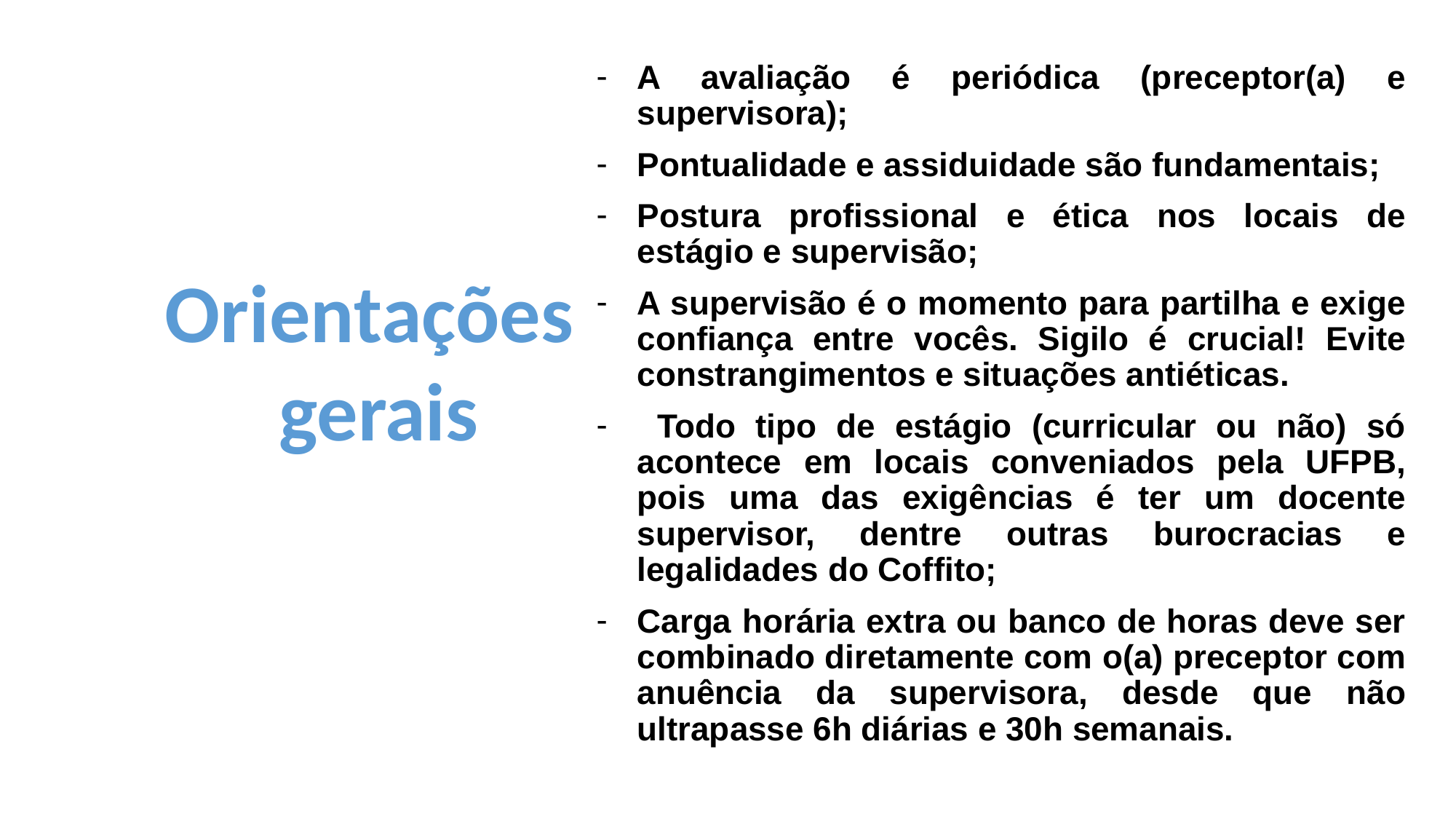

A avaliação é periódica (preceptor(a) e supervisora);
Pontualidade e assiduidade são fundamentais;
Postura profissional e ética nos locais de estágio e supervisão;
A supervisão é o momento para partilha e exige confiança entre vocês. Sigilo é crucial! Evite constrangimentos e situações antiéticas.
 Todo tipo de estágio (curricular ou não) só acontece em locais conveniados pela UFPB, pois uma das exigências é ter um docente supervisor, dentre outras burocracias e legalidades do Coffito;
Carga horária extra ou banco de horas deve ser combinado diretamente com o(a) preceptor com anuência da supervisora, desde que não ultrapasse 6h diárias e 30h semanais.

Orientações
gerais